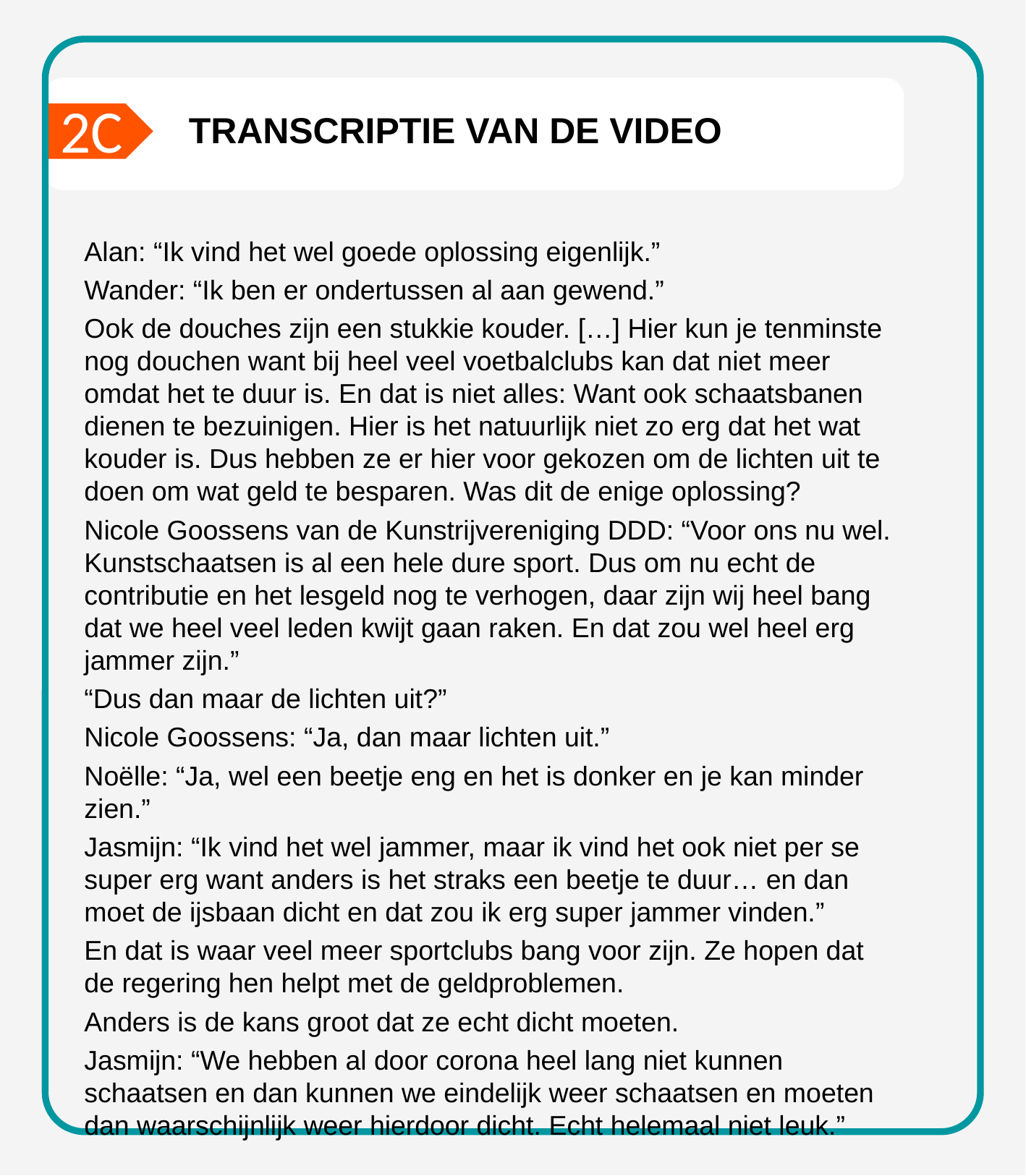

2C
TRANSCRIPTIE VAN DE VIDEO

Alan: “Ik vind het wel goede oplossing eigenlijk.”
Wander: “Ik ben er ondertussen al aan gewend.”
Ook de douches zijn een stukkie kouder. […] Hier kun je tenminste nog douchen want bij heel veel voetbalclubs kan dat niet meer omdat het te duur is. En dat is niet alles: Want ook schaatsbanen dienen te bezuinigen. Hier is het natuurlijk niet zo erg dat het wat kouder is. Dus hebben ze er hier voor gekozen om de lichten uit te doen om wat geld te besparen. Was dit de enige oplossing?
Nicole Goossens van de Kunstrijvereniging DDD: “Voor ons nu wel. Kunstschaatsen is al een hele dure sport. Dus om nu echt de contributie en het lesgeld nog te verhogen, daar zijn wij heel bang dat we heel veel leden kwijt gaan raken. En dat zou wel heel erg jammer zijn.”
“Dus dan maar de lichten uit?”
Nicole Goossens: “Ja, dan maar lichten uit.”
Noëlle: “Ja, wel een beetje eng en het is donker en je kan minder zien.”
Jasmijn: “Ik vind het wel jammer, maar ik vind het ook niet per se super erg want anders is het straks een beetje te duur… en dan moet de ijsbaan dicht en dat zou ik erg super jammer vinden.”
En dat is waar veel meer sportclubs bang voor zijn. Ze hopen dat de regering hen helpt met de geldproblemen.
Anders is de kans groot dat ze echt dicht moeten.
Jasmijn: “We hebben al door corona heel lang niet kunnen schaatsen en dan kunnen we eindelijk weer schaatsen en moeten dan waarschijnlijk weer hierdoor dicht. Echt helemaal niet leuk.”